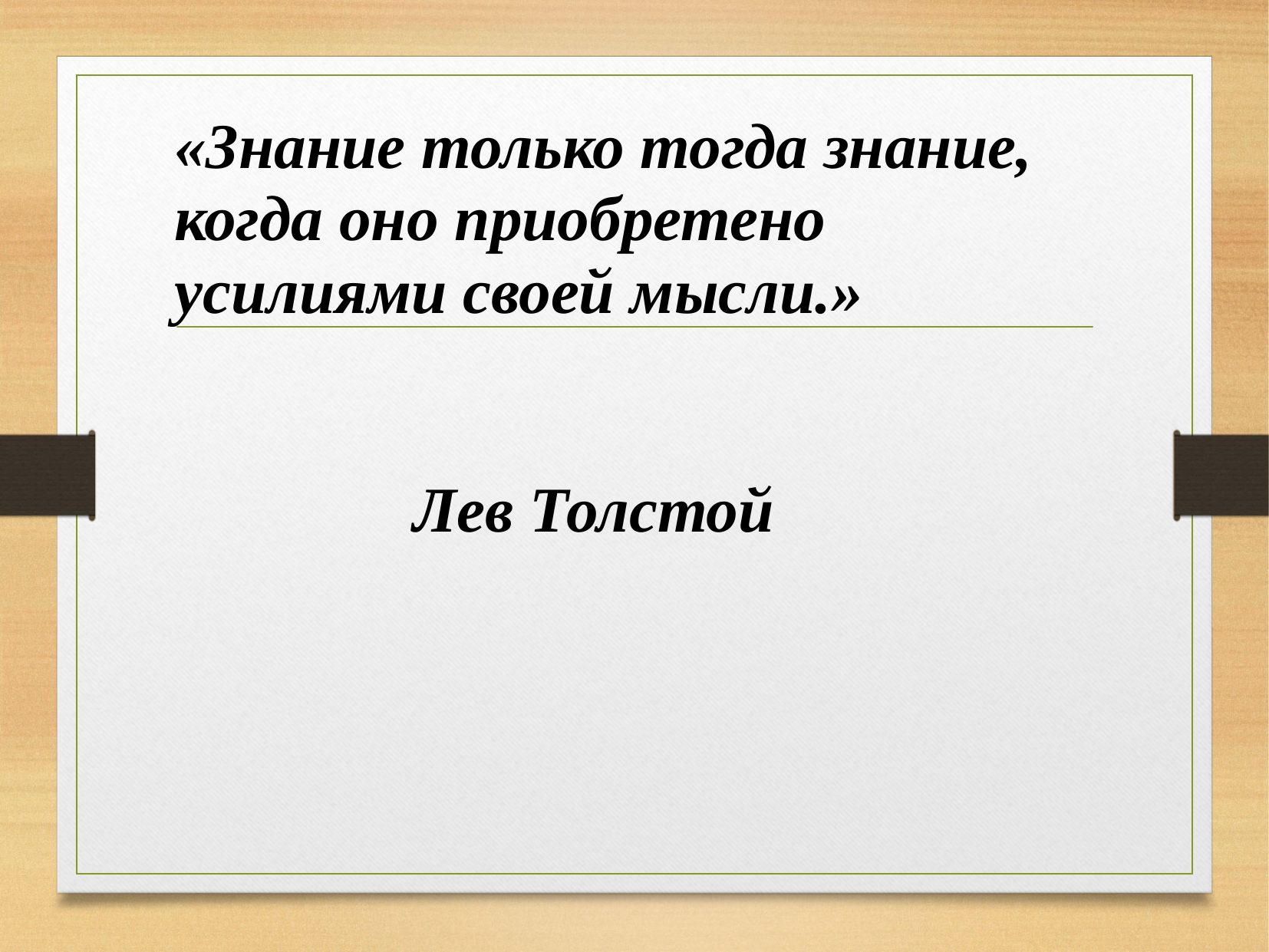

«Знание только тогда знание, когда оно приобретено усилиями своей мысли.»
                                                                                                                             Лев Толстой